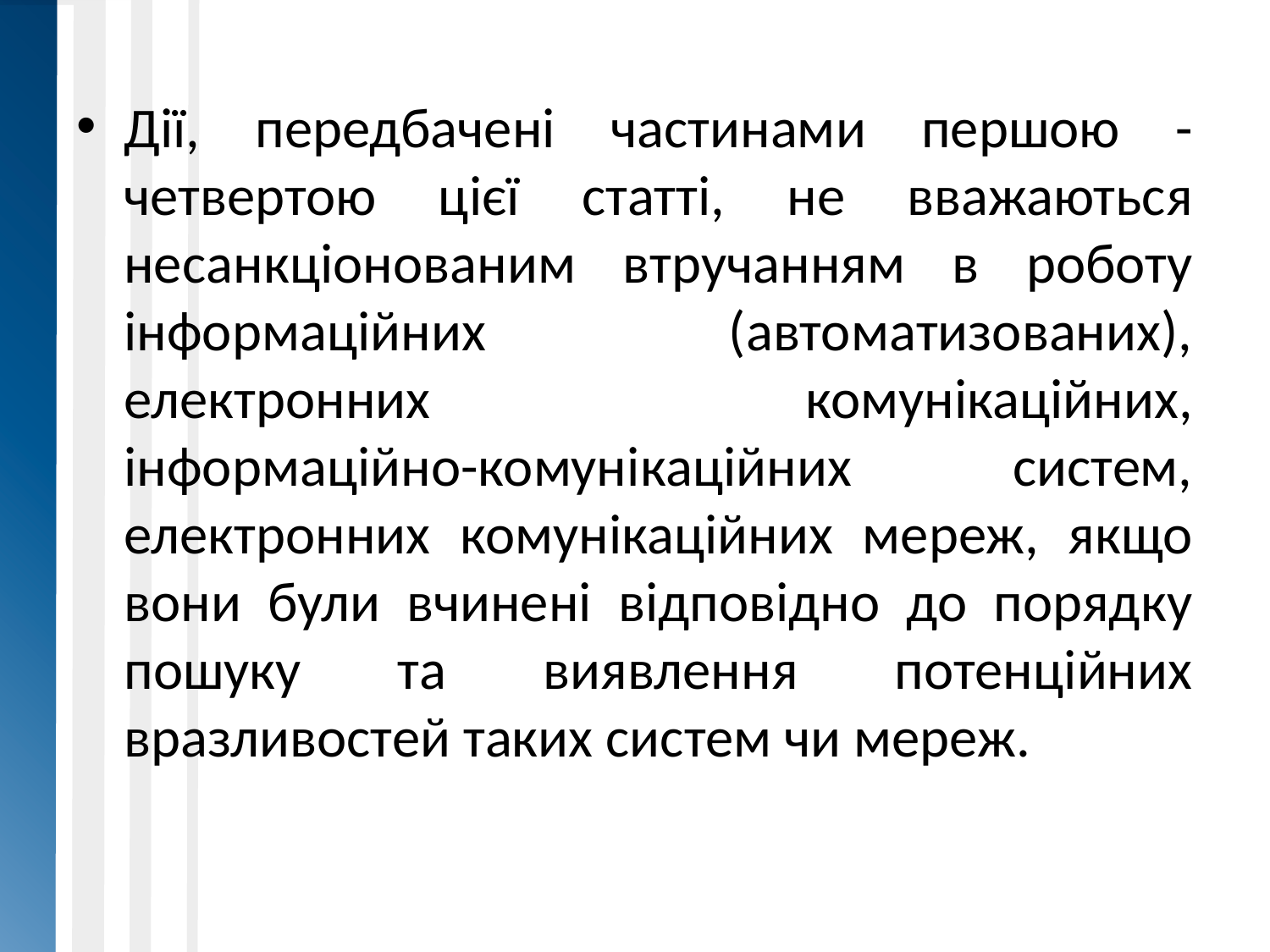

Дії, передбачені частинами першою - четвертою цієї статті, не вважаються несанкціонованим втручанням в роботу інформаційних (автоматизованих), електронних комунікаційних, інформаційно-комунікаційних систем, електронних комунікаційних мереж, якщо вони були вчинені відповідно до порядку пошуку та виявлення потенційних вразливостей таких систем чи мереж.